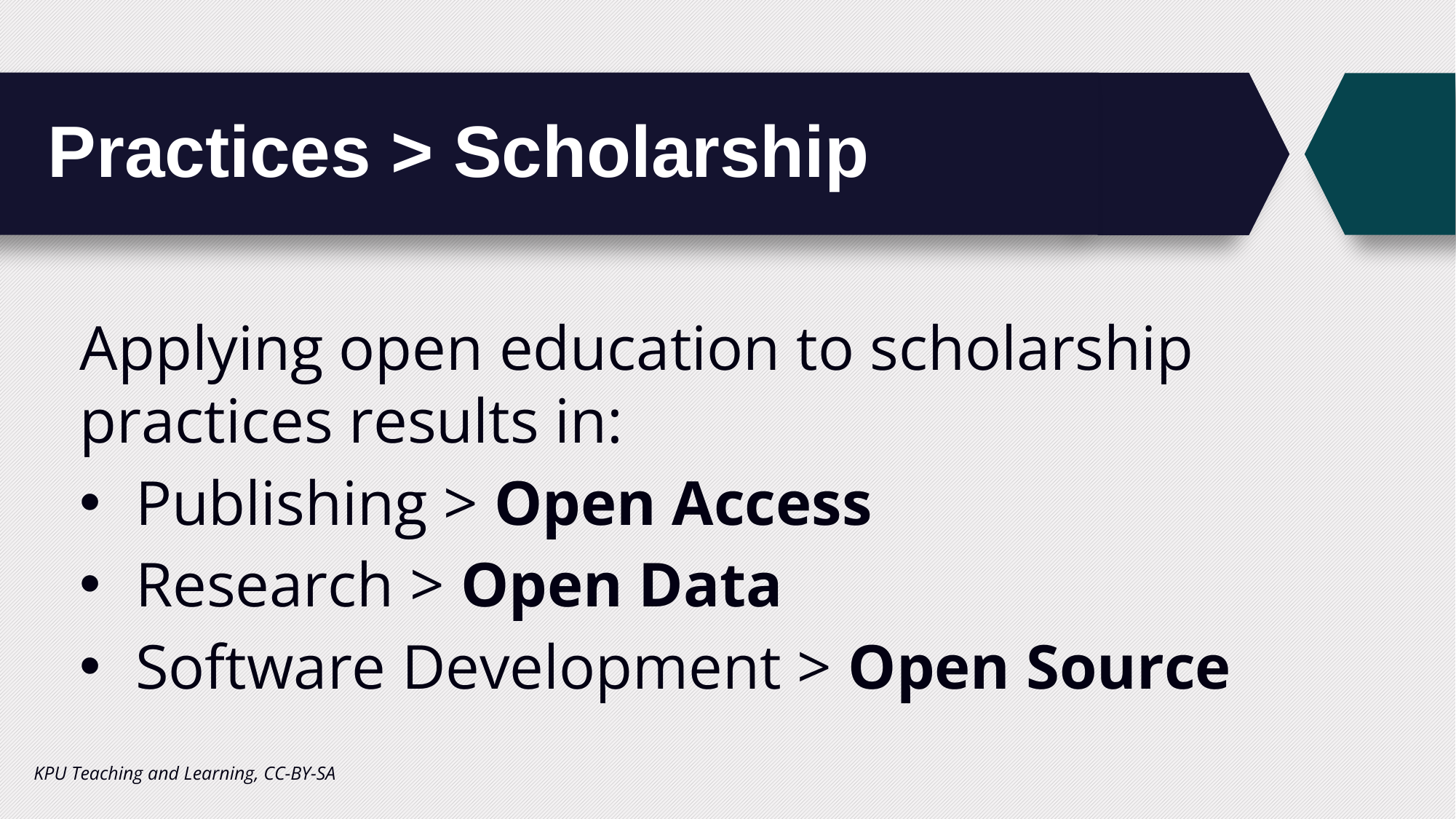

# Practices > Scholarship
Applying open education to scholarship
practices results in:
Publishing > Open Access
Research > Open Data
Software Development > Open Source
KPU Teaching and Learning, CC-BY-SA